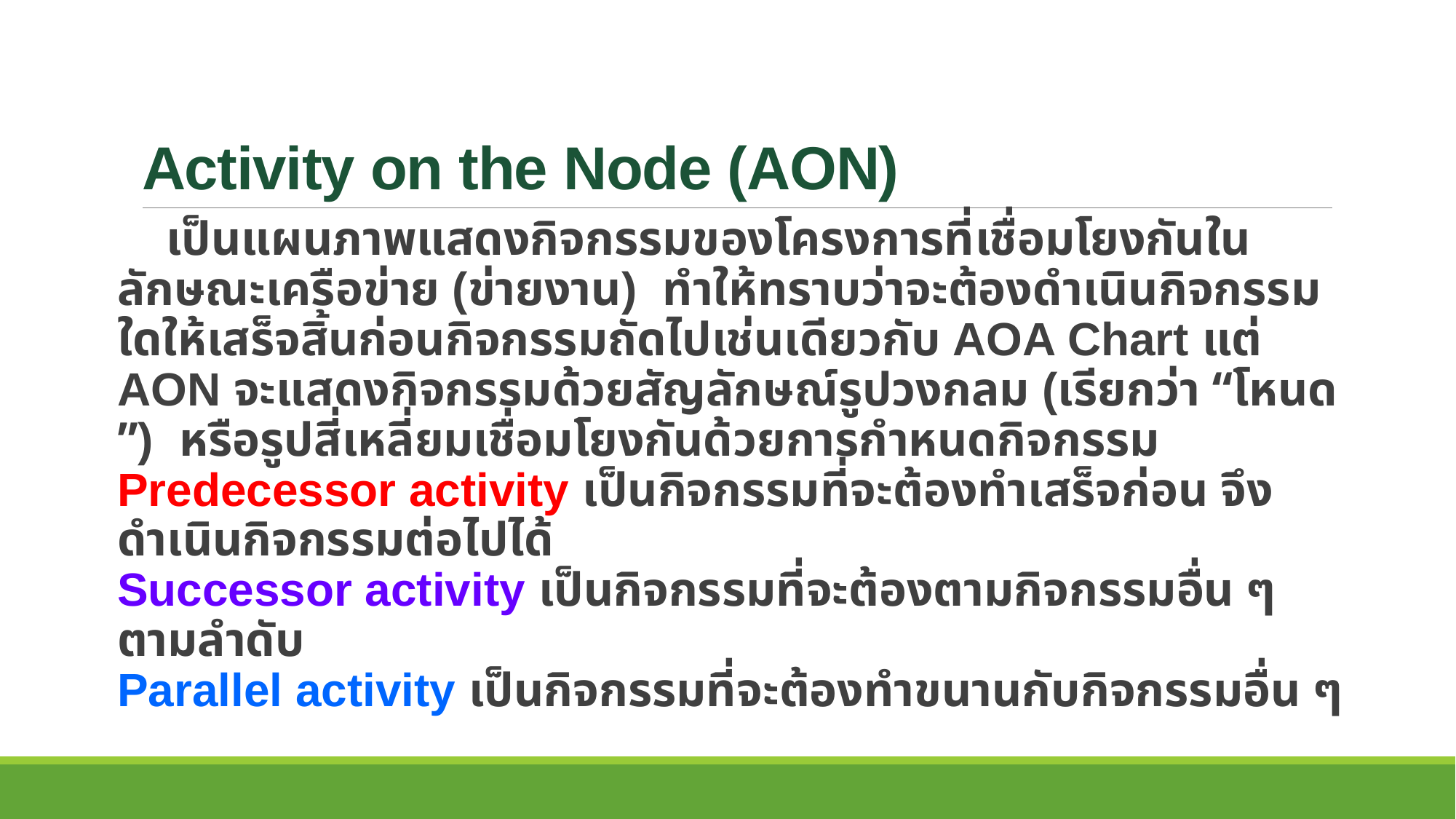

# Activity on the Node (AON)
    เป็นแผนภาพแสดงกิจกรรมของโครงการที่เชื่อมโยงกันในลักษณะเครือข่าย (ข่ายงาน)  ทำให้ทราบว่าจะต้องดำเนินกิจกรรมใดให้เสร็จสิ้นก่อนกิจกรรมถัดไปเช่นเดียวกับ AOA Chart แต่ AON จะแสดงกิจกรรมด้วยสัญลักษณ์รูปวงกลม (เรียกว่า “โหนด”)  หรือรูปสี่เหลี่ยมเชื่อมโยงกันด้วยการกำหนดกิจกรรม
Predecessor activity เป็นกิจกรรมที่จะต้องทำเสร็จก่อน จึงดำเนินกิจกรรมต่อไปได้
Successor activity เป็นกิจกรรมที่จะต้องตามกิจกรรมอื่น ๆ ตามลำดับ
Parallel activity เป็นกิจกรรมที่จะต้องทำขนานกับกิจกรรมอื่น ๆ